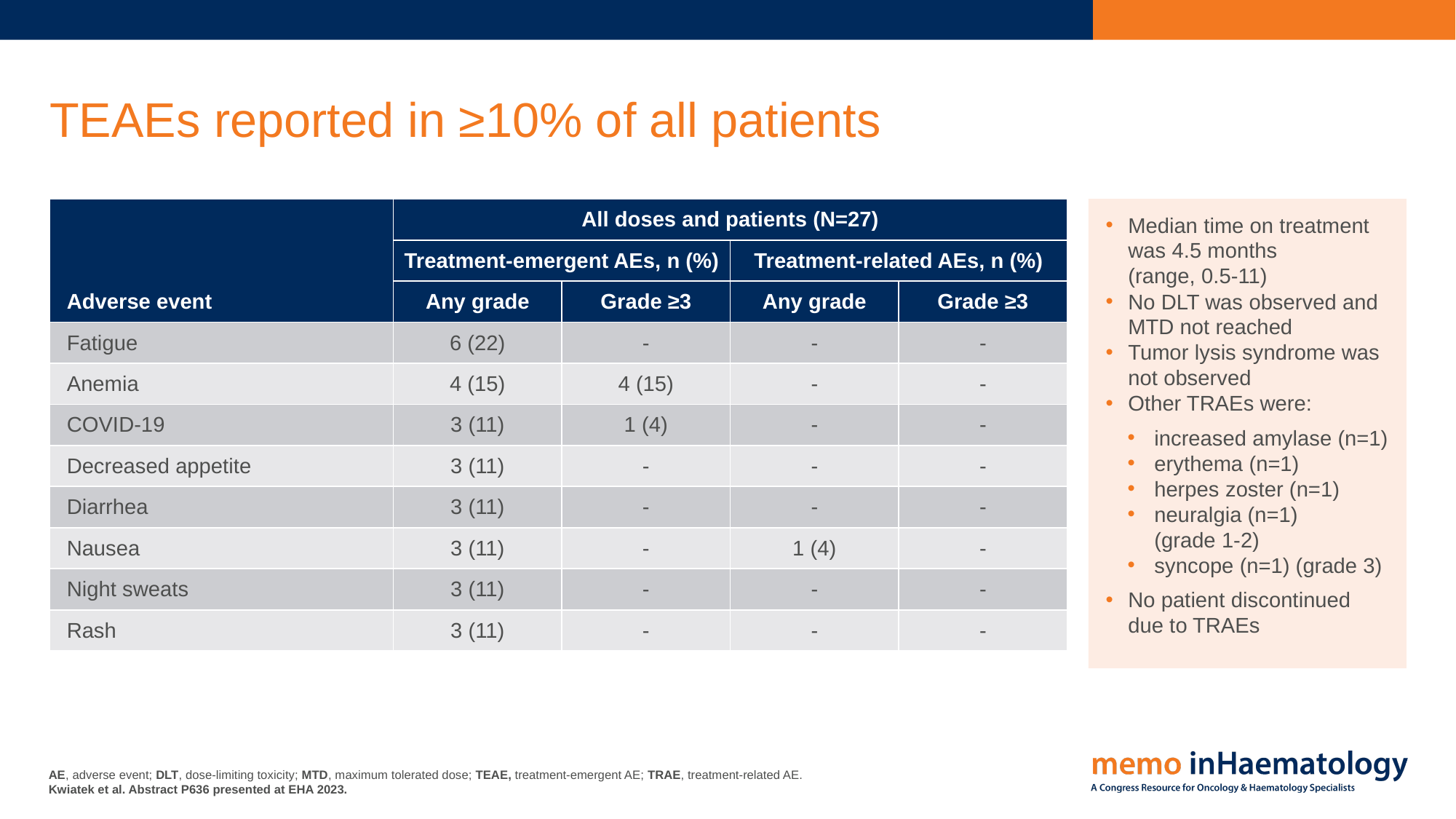

# TEAEs reported in ≥10% of all patients
Median time on treatment was 4.5 months
(range, 0.5-11)
No DLT was observed and MTD not reached
Tumor lysis syndrome was not observed
Other TRAEs were:
increased amylase (n=1)
erythema (n=1)
herpes zoster (n=1)
neuralgia (n=1)
(grade 1-2)
syncope (n=1) (grade 3)
No patient discontinued due to TRAEs
|  | All doses and patients (N=27) |  |  |  |
| --- | --- | --- | --- | --- |
|  | Treatment-emergent AEs, n (%) |  | Treatment-related AEs, n (%) |  |
| Adverse event | Any grade | Grade ≥3 | Any grade | Grade ≥3 |
| Fatigue | 6 (22) | - | - | - |
| Anemia | 4 (15) | 4 (15) | - | - |
| COVID-19 | 3 (11) | 1 (4) | - | - |
| Decreased appetite | 3 (11) | - | - | - |
| Diarrhea | 3 (11) | - | - | - |
| Nausea | 3 (11) | - | 1 (4) | - |
| Night sweats | 3 (11) | - | - | - |
| Rash | 3 (11) | - | - | - |
AE, adverse event; DLT, dose-limiting toxicity; MTD, maximum tolerated dose; TEAE, treatment-emergent AE; TRAE, treatment-related AE.
Kwiatek et al. Abstract P636 presented at EHA 2023.